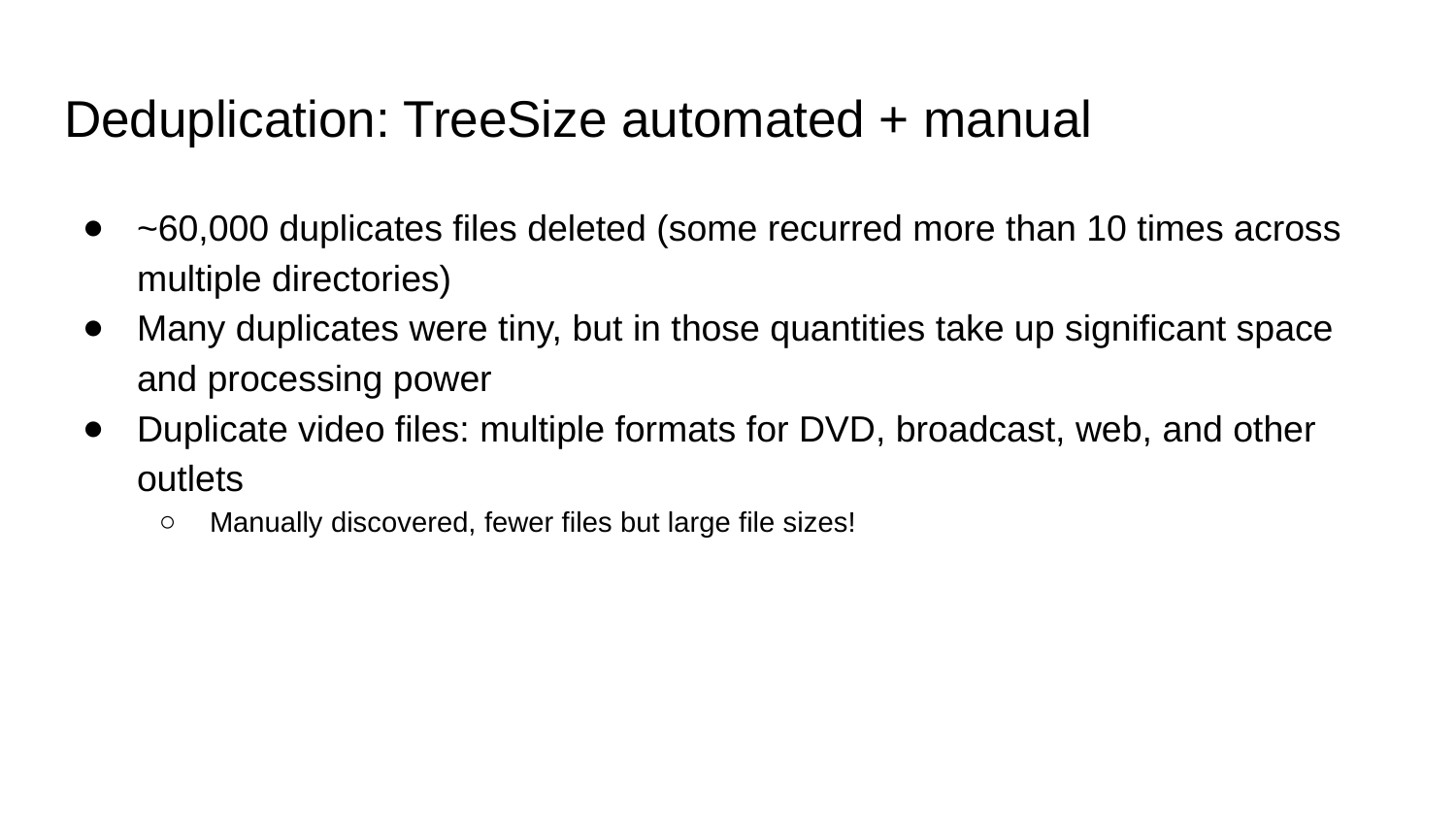

# Deduplication: TreeSize automated + manual
~60,000 duplicates files deleted (some recurred more than 10 times across multiple directories)
Many duplicates were tiny, but in those quantities take up significant space and processing power
Duplicate video files: multiple formats for DVD, broadcast, web, and other outlets
Manually discovered, fewer files but large file sizes!